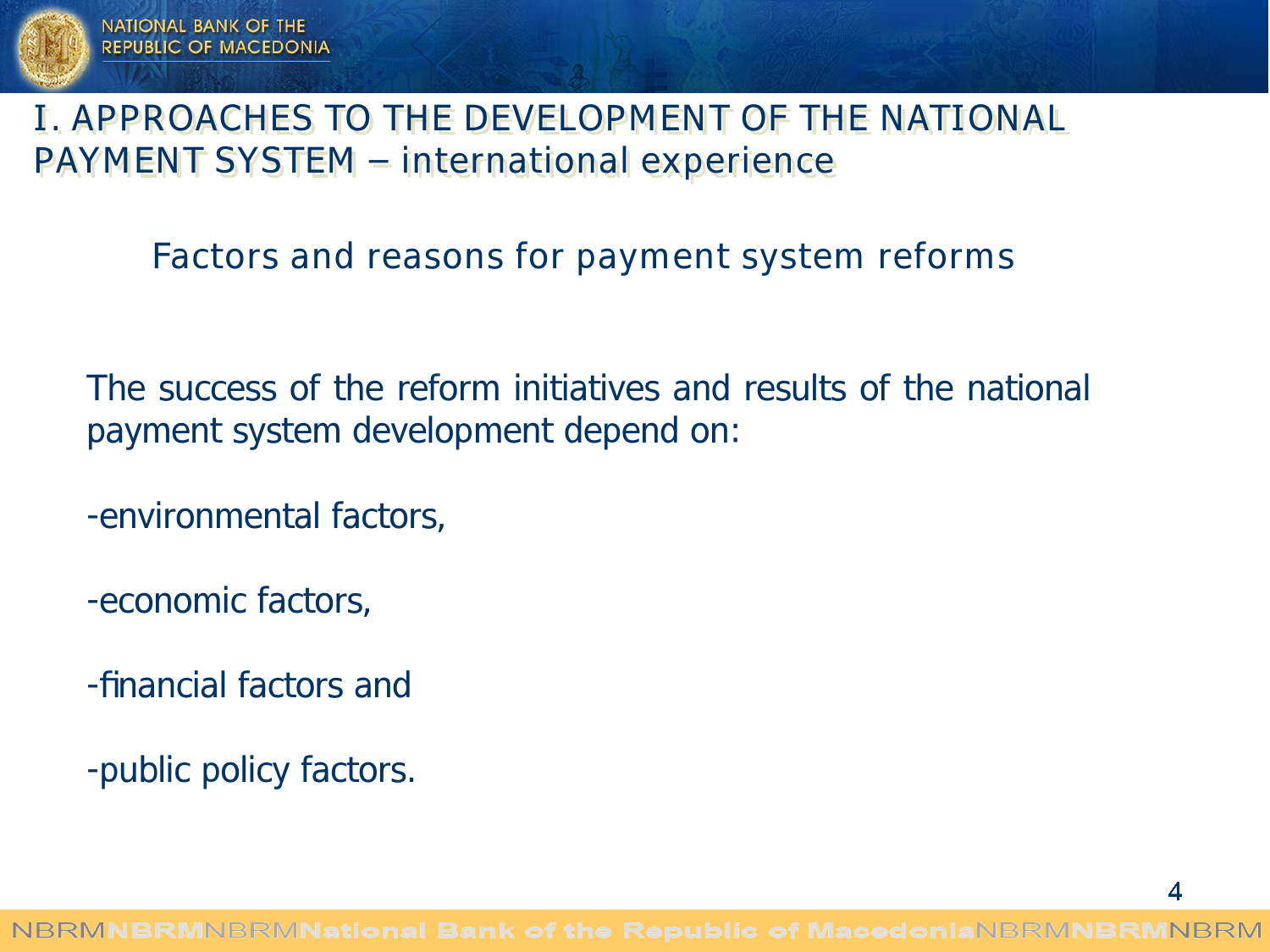

I. APPROACHES TO THE DEVELOPMENT OF THE NATIONAL PAYMENT SYSTEM – international experience

Factors and reasons for payment system reforms

The success of the reform initiatives and results of the national payment system development depend on:

-environmental factors,

-economic factors,

-financial factors and

-public policy factors.
4
4
4
4
4
4
4
4